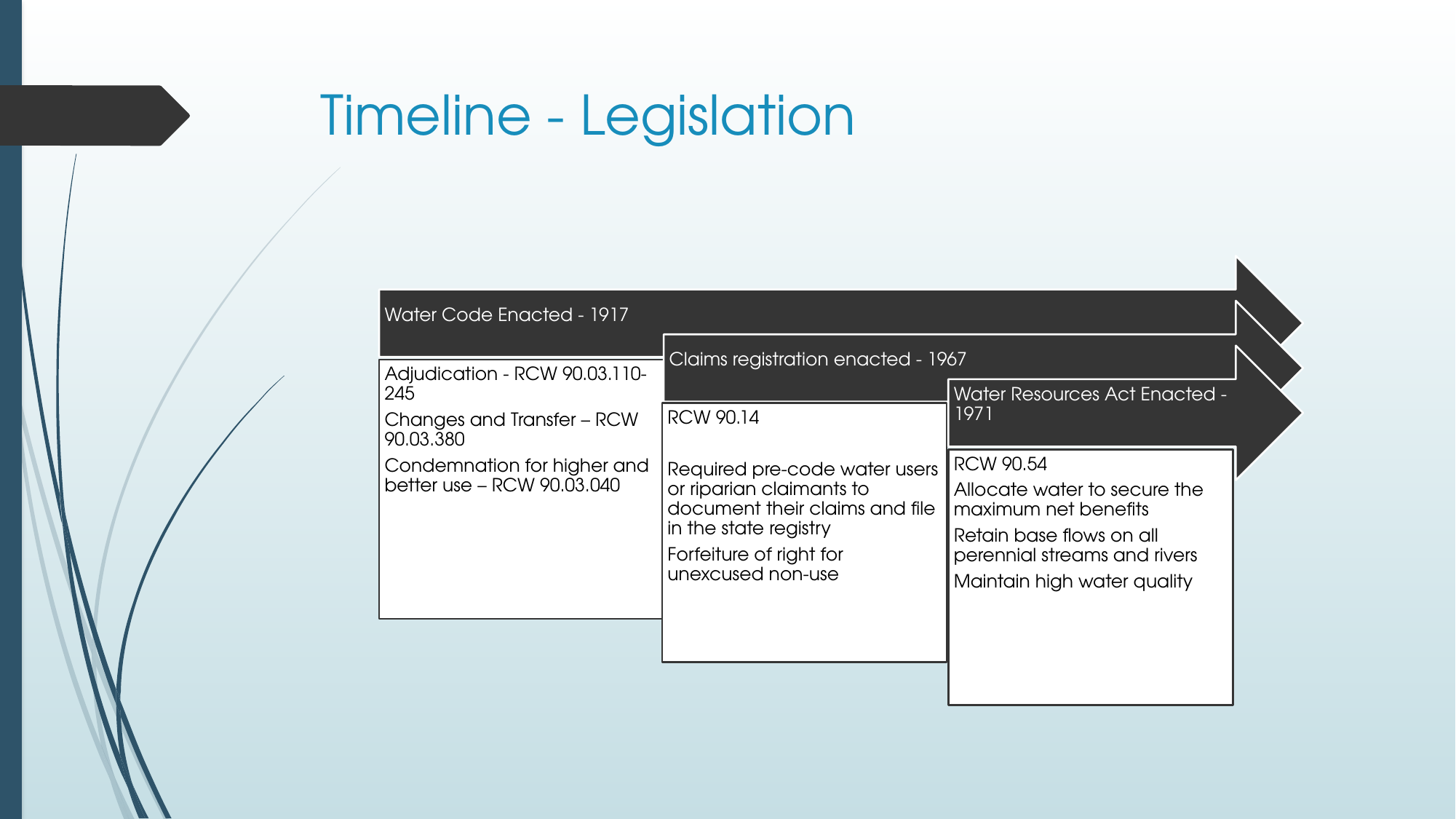

# Timeline - Legislation
Water Code Enacted - 1917
Adjudication - RCW 90.03.110-245
Changes and Transfer – RCW 90.03.380
Condemnation for higher and better use – RCW 90.03.040
Claims registration enacted - 1967
RCW 90.14

Required pre-code water users or riparian claimants to document their claims and file in the state registry
Forfeiture of right for unexcused non-use
Water Resources Act Enacted - 1971
RCW 90.54
Allocate water to secure the maximum net benefits
Retain base flows on all perennial streams and rivers
Maintain high water quality